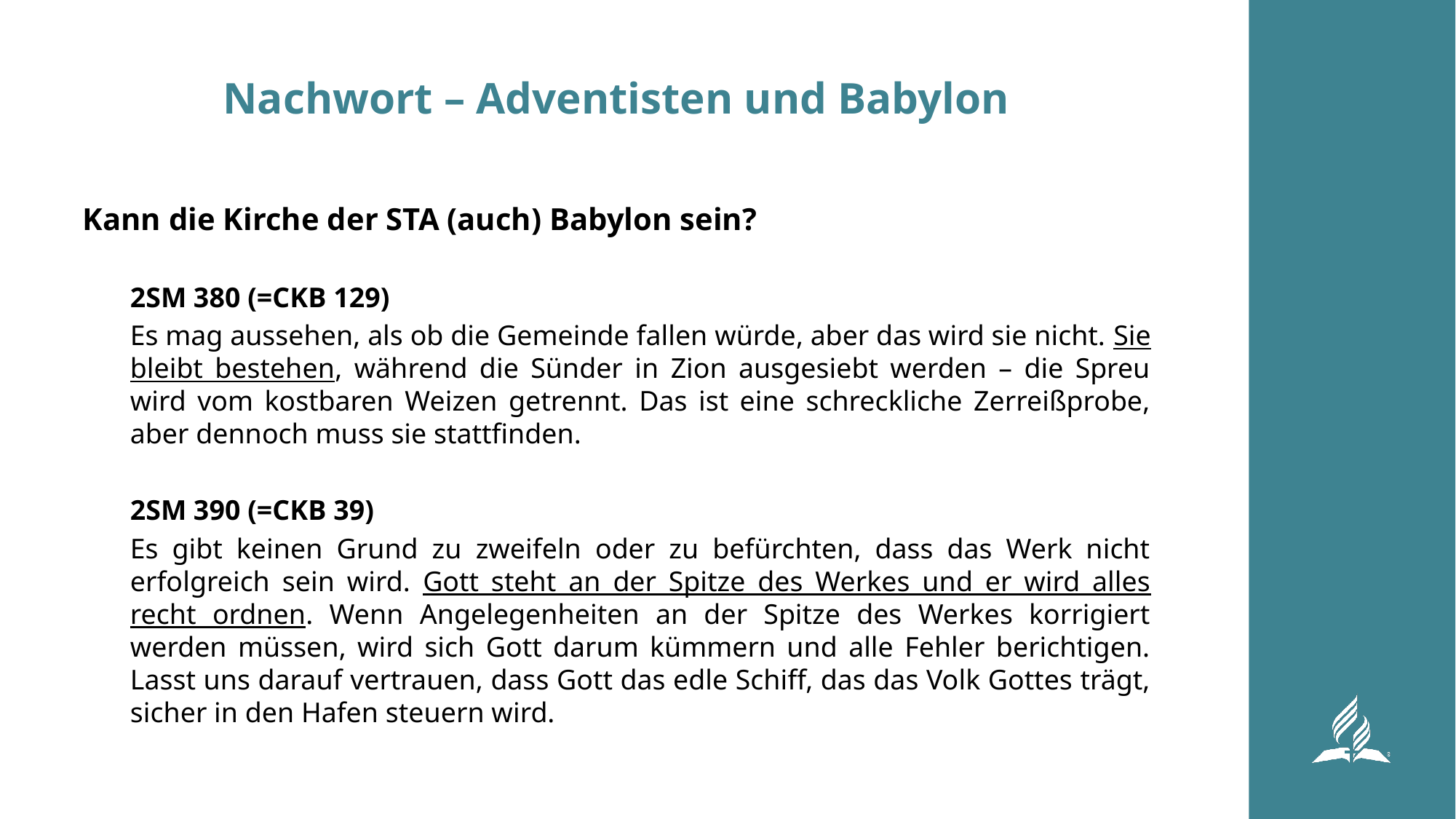

# Nachwort – Adventisten und Babylon
Kann die Kirche der STA (auch) Babylon sein?

2SM 380 (=CKB 129)
Es mag aussehen, als ob die Gemeinde fallen würde, aber das wird sie nicht. Sie bleibt bestehen, während die Sünder in Zion ausgesiebt werden – die Spreu wird vom kostbaren Weizen getrennt. Das ist eine schreckliche Zerreißprobe, aber dennoch muss sie stattfinden.

2SM 390 (=CKB 39)
Es gibt keinen Grund zu zweifeln oder zu befürchten, dass das Werk nicht erfolgreich sein wird. Gott steht an der Spitze des Werkes und er wird alles recht ordnen. Wenn Angelegenheiten an der Spitze des Werkes korrigiert werden müssen, wird sich Gott darum kümmern und alle Fehler berichtigen. Lasst uns darauf vertrauen, dass Gott das edle Schiff, das das Volk Gottes trägt, sicher in den Hafen steuern wird.